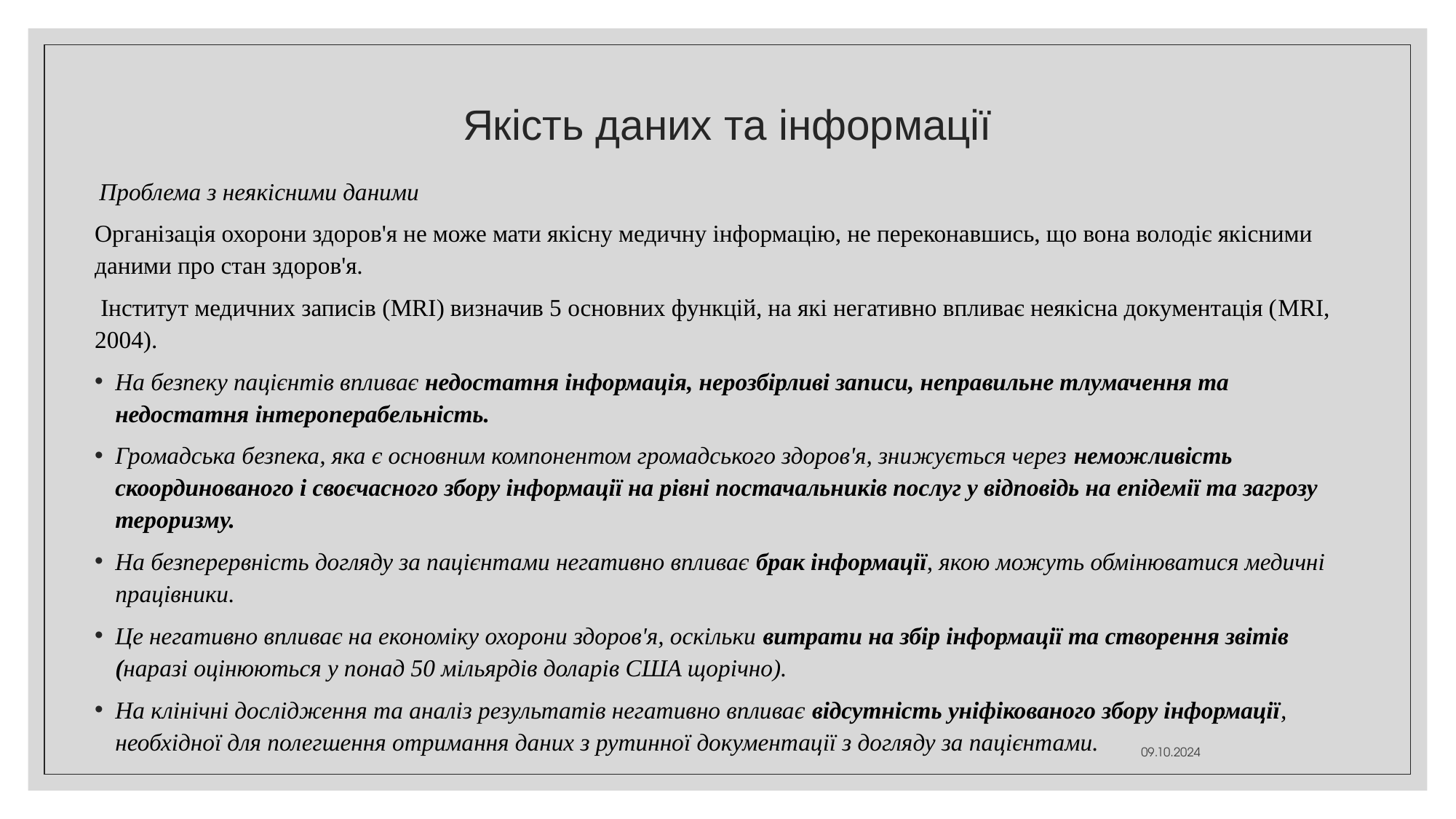

# Якість даних та інформації
 Проблема з неякісними даними
Організація охорони здоров'я не може мати якісну медичну інформацію, не переконавшись, що вона володіє якісними даними про стан здоров'я.
 Інститут медичних записів (MRI) визначив 5 основних функцій, на які негативно впливає неякісна документація (MRI, 2004).
На безпеку пацієнтів впливає недостатня інформація, нерозбірливі записи, неправильне тлумачення та недостатня інтероперабельність.
Громадська безпека, яка є основним компонентом громадського здоров'я, знижується через неможливість скоординованого і своєчасного збору інформації на рівні постачальників послуг у відповідь на епідемії та загрозу тероризму.
На безперервність догляду за пацієнтами негативно впливає брак інформації, якою можуть обмінюватися медичні працівники.
Це негативно впливає на економіку охорони здоров'я, оскільки витрати на збір інформації та створення звітів (наразі оцінюються у понад 50 мільярдів доларів США щорічно).
На клінічні дослідження та аналіз результатів негативно впливає відсутність уніфікованого збору інформації, необхідної для полегшення отримання даних з рутинної документації з догляду за пацієнтами.

09.10.2024